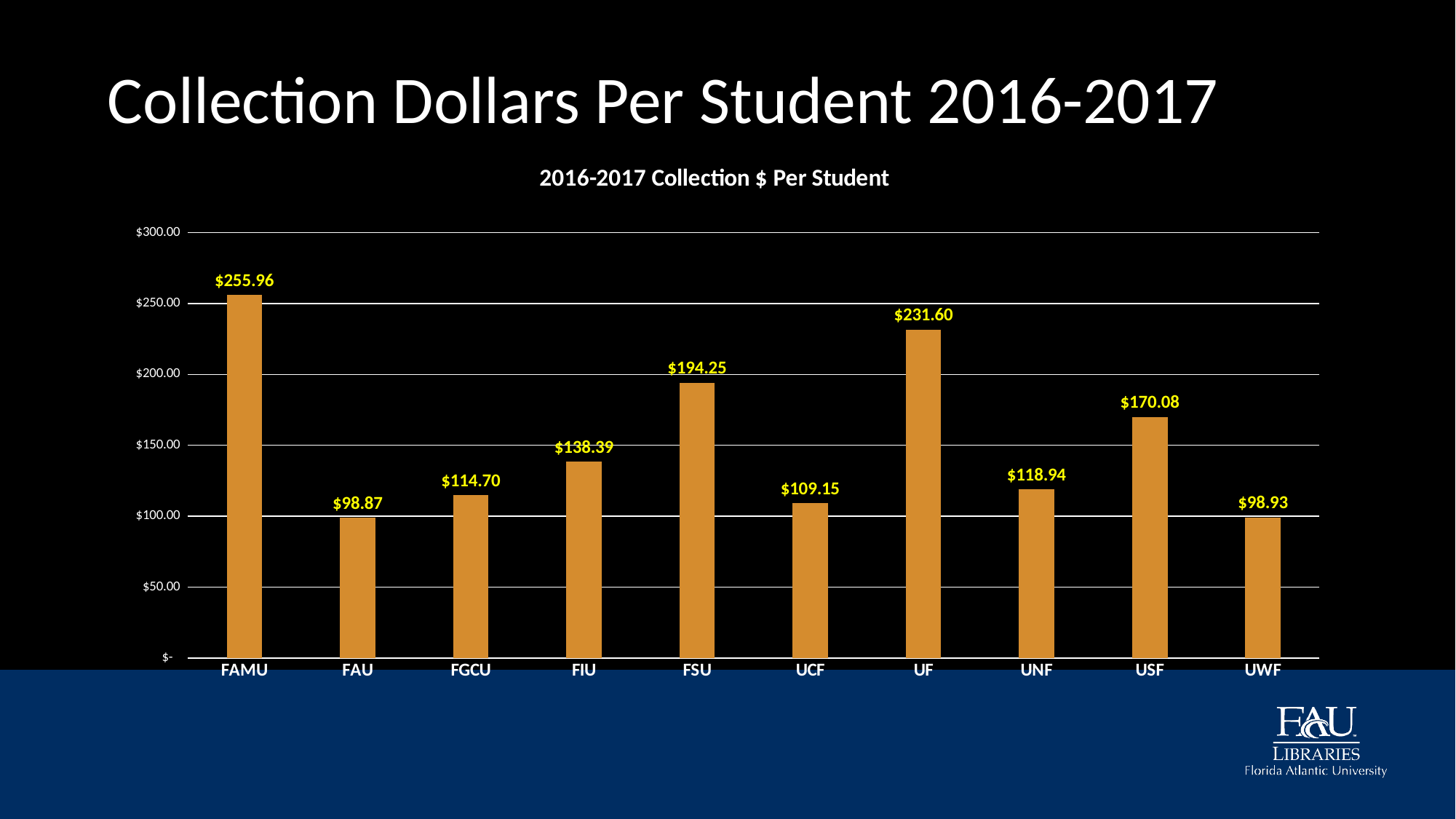

# Collection Dollars Per Student 2016-2017

### Chart: 2016-2017 Collection $ Per Student

| Category | 2016-2017 $ per student |
|---|---|
| FAMU | 255.9606823382567 |
| FAU | 98.87284951552304 |
| FGCU | 114.70211186829499 |
| FIU | 138.39466739967014 |
| FSU | 194.24568913395728 |
| UCF | 109.14842306367252 |
| UF | 231.60492903756614 |
| UNF | 118.9358372456964 |
| USF | 170.08477290153806 |
| UWF | 98.92903921719702 |